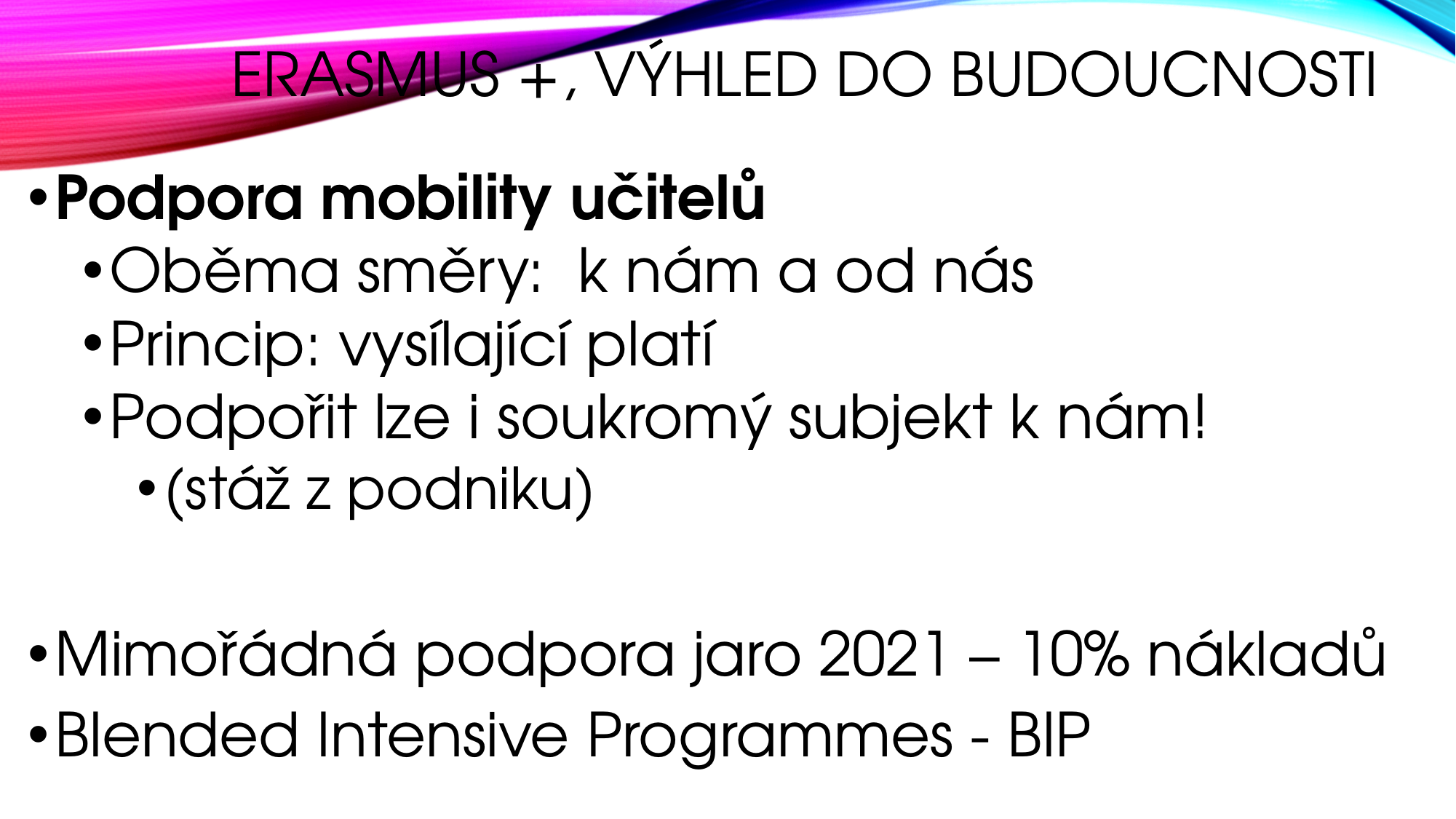

# Erasmus +, výhled do budoucnosti
Podpora mobility učitelů
Oběma směry:  k nám a od nás
Princip: vysílající platí
Podpořit lze i soukromý subjekt k nám!
(stáž z podniku)

Mimořádná podpora jaro 2021 – 10% nákladů
Blended Intensive Programmes - BIP